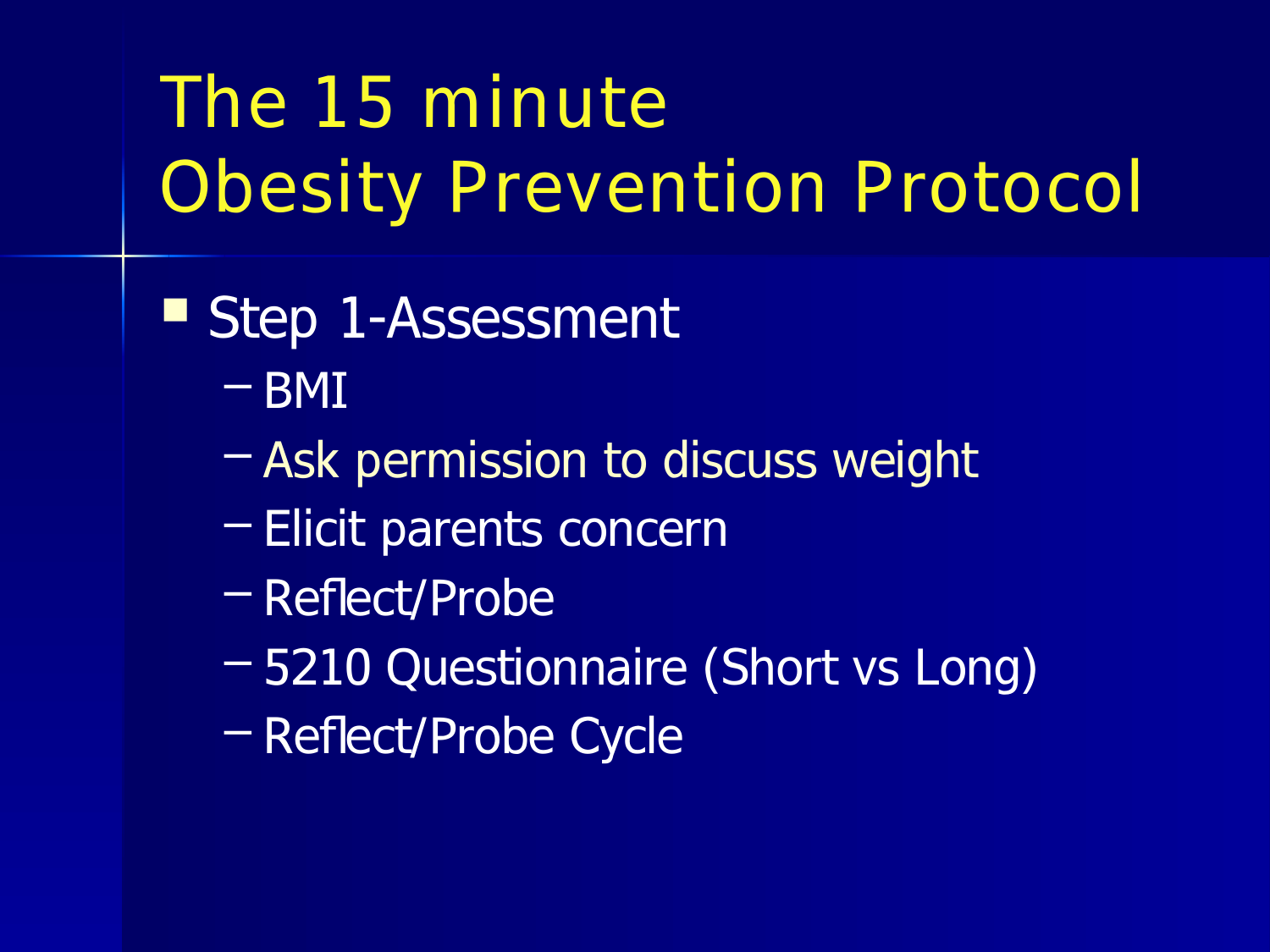

# The 15 minute Obesity Prevention Protocol
Step 1-Assessment
BMI
Ask permission to discuss weight
Elicit parents concern
Reflect/Probe
5210 Questionnaire (Short vs Long)
Reflect/Probe Cycle